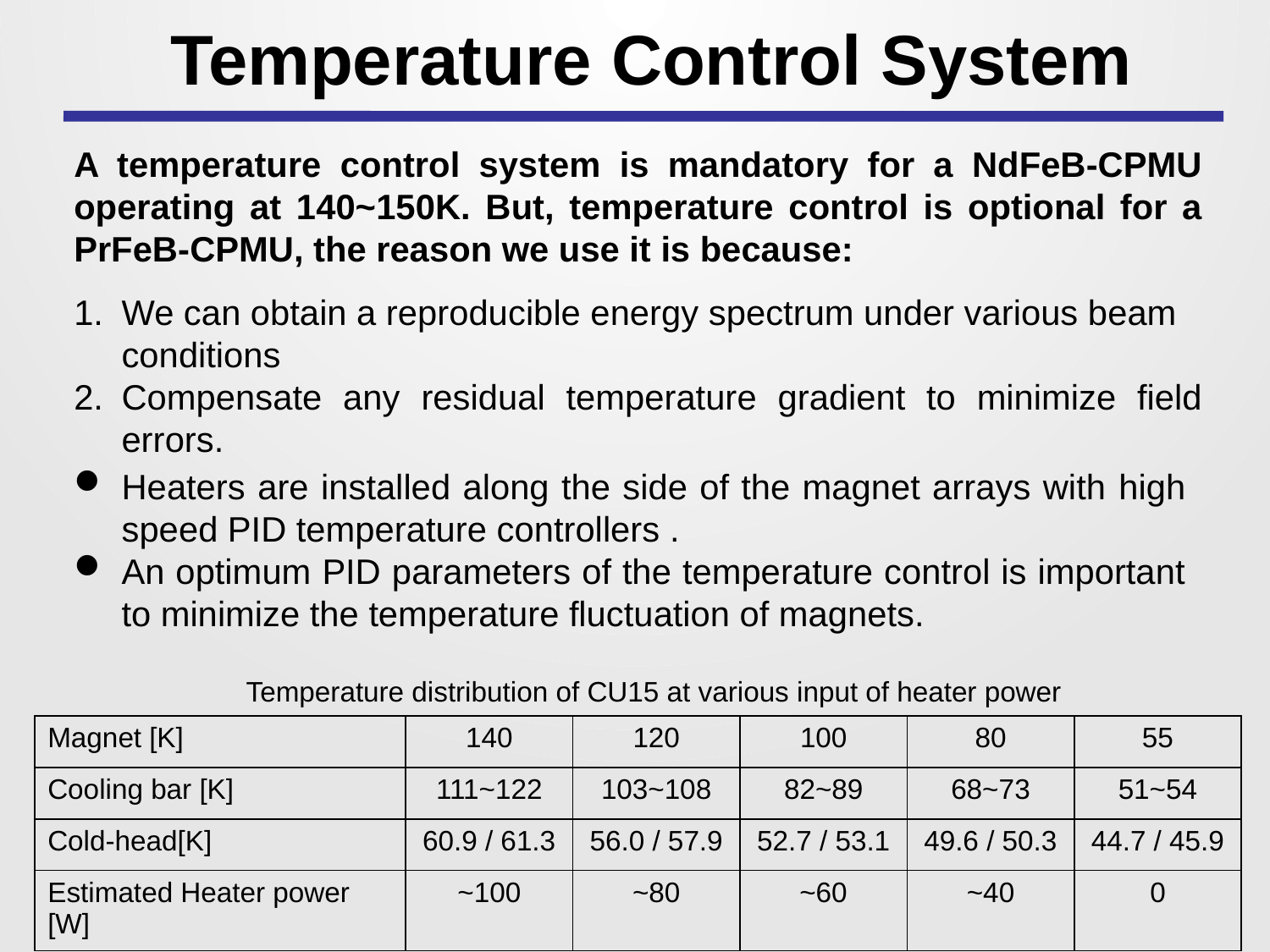

# Temperature Control System

A temperature control system is mandatory for a NdFeB-CPMU operating at 140~150K. But, temperature control is optional for a PrFeB-CPMU, the reason we use it is because:

We can obtain a reproducible energy spectrum under various beam conditions
Compensate any residual temperature gradient to minimize field errors.
Heaters are installed along the side of the magnet arrays with high speed PID temperature controllers .
An optimum PID parameters of the temperature control is important to minimize the temperature fluctuation of magnets.
Temperature distribution of CU15 at various input of heater power
| Magnet [K] | 140 | 120 | 100 | 80 | 55 |
| --- | --- | --- | --- | --- | --- |
| Cooling bar [K] | 111~122 | 103~108 | 82~89 | 68~73 | 51~54 |
| Cold-head[K] | 60.9 / 61.3 | 56.0 / 57.9 | 52.7 / 53.1 | 49.6 / 50.3 | 44.7 / 45.9 |
| Estimated Heater power [W] | ~100 | ~80 | ~60 | ~40 | 0 |